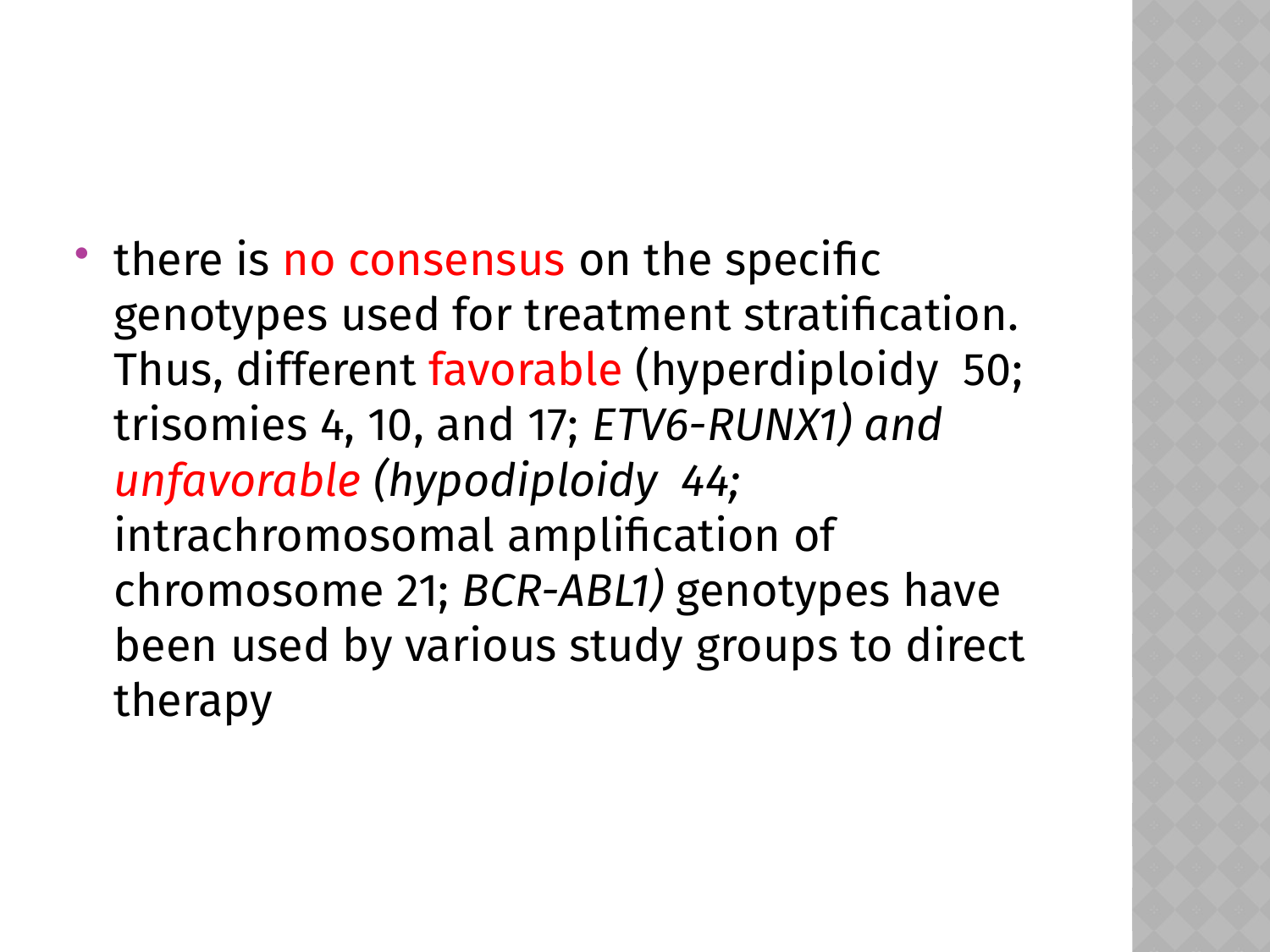

#
there is no consensus on the specific genotypes used for treatment stratification. Thus, different favorable (hyperdiploidy  50; trisomies 4, 10, and 17; ETV6-RUNX1) and unfavorable (hypodiploidy  44; intrachromosomal amplification of chromosome 21; BCR-ABL1) genotypes have been used by various study groups to direct therapy